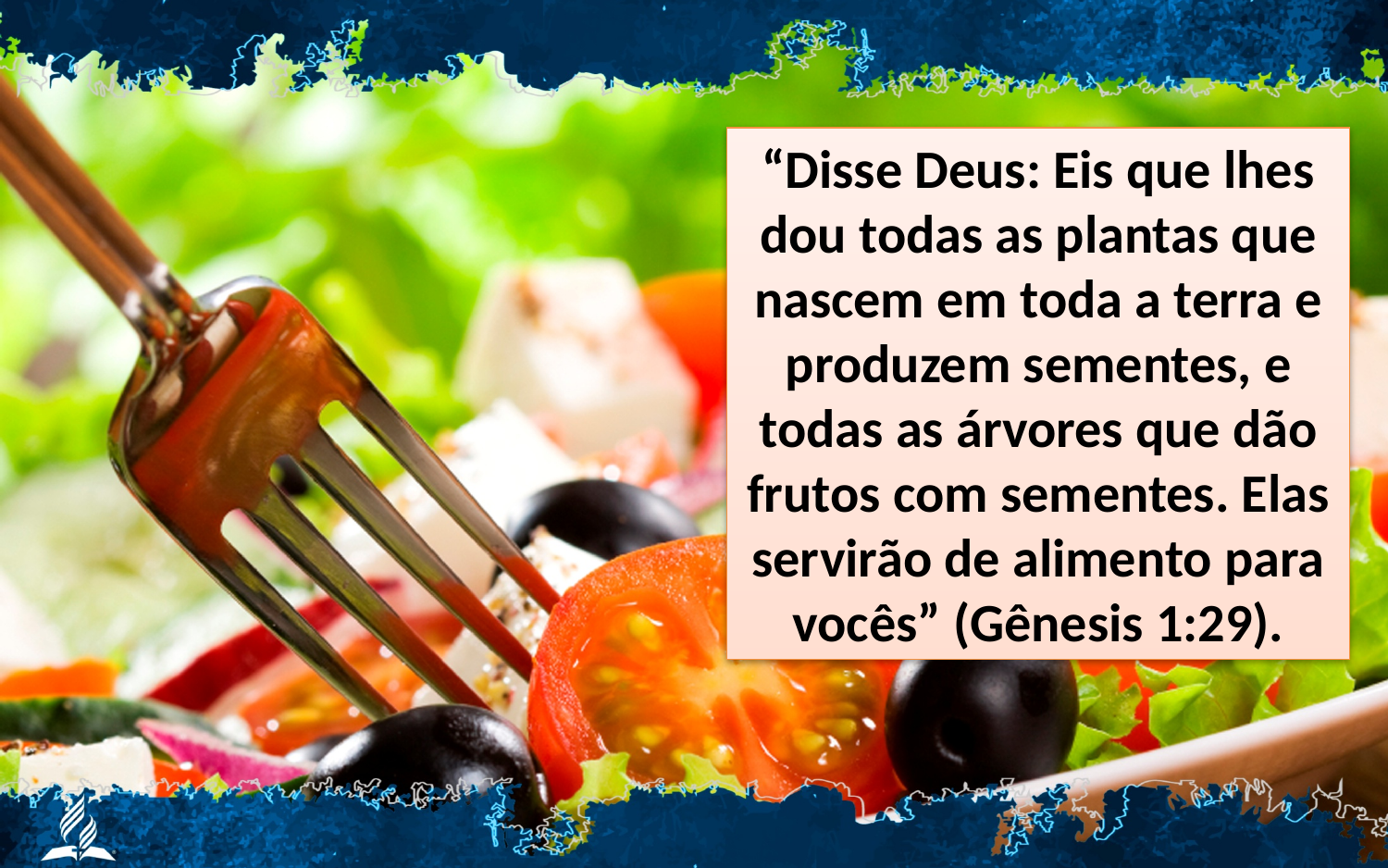

“Disse Deus: Eis que lhes dou todas as plantas que nascem em toda a terra e produzem sementes, e todas as árvores que dão frutos com sementes. Elas servirão de alimento para vocês” (Gênesis 1:29).